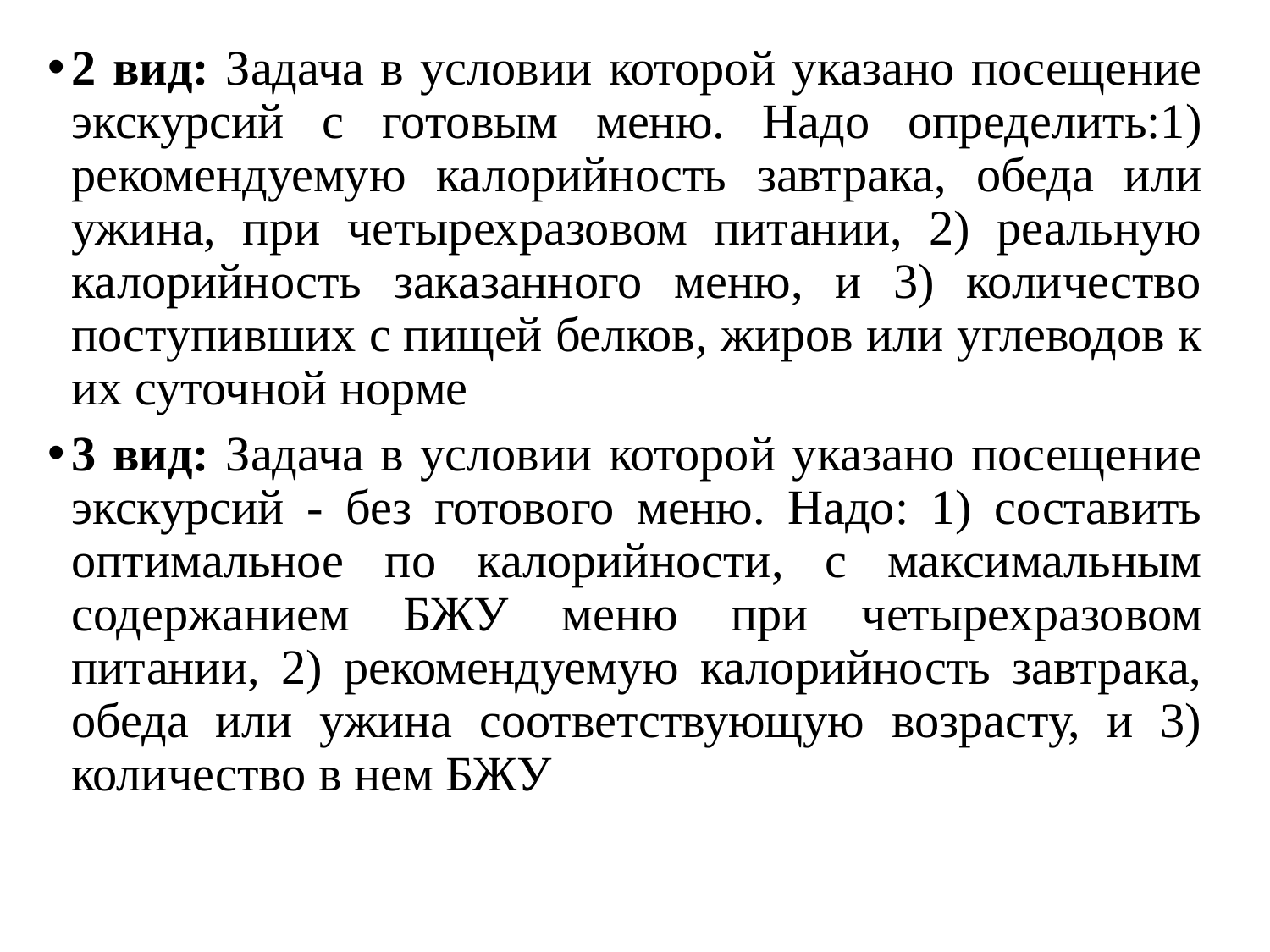

2 вид: Задача в условии которой указано посещение экскурсий с готовым меню. Надо определить:1) рекомендуемую калорийность завтрака, обеда или ужина, при четырехразовом питании, 2) реальную калорийность заказанного меню, и 3) количество поступивших с пищей белков, жиров или углеводов к их суточной норме
3 вид: Задача в условии которой указано посещение экскурсий - без готового меню. Надо: 1) составить оптимальное по калорийности, с максимальным содержанием БЖУ меню при четырехразовом питании, 2) рекомендуемую калорийность завтрака, обеда или ужина соответствующую возрасту, и 3) количество в нем БЖУ